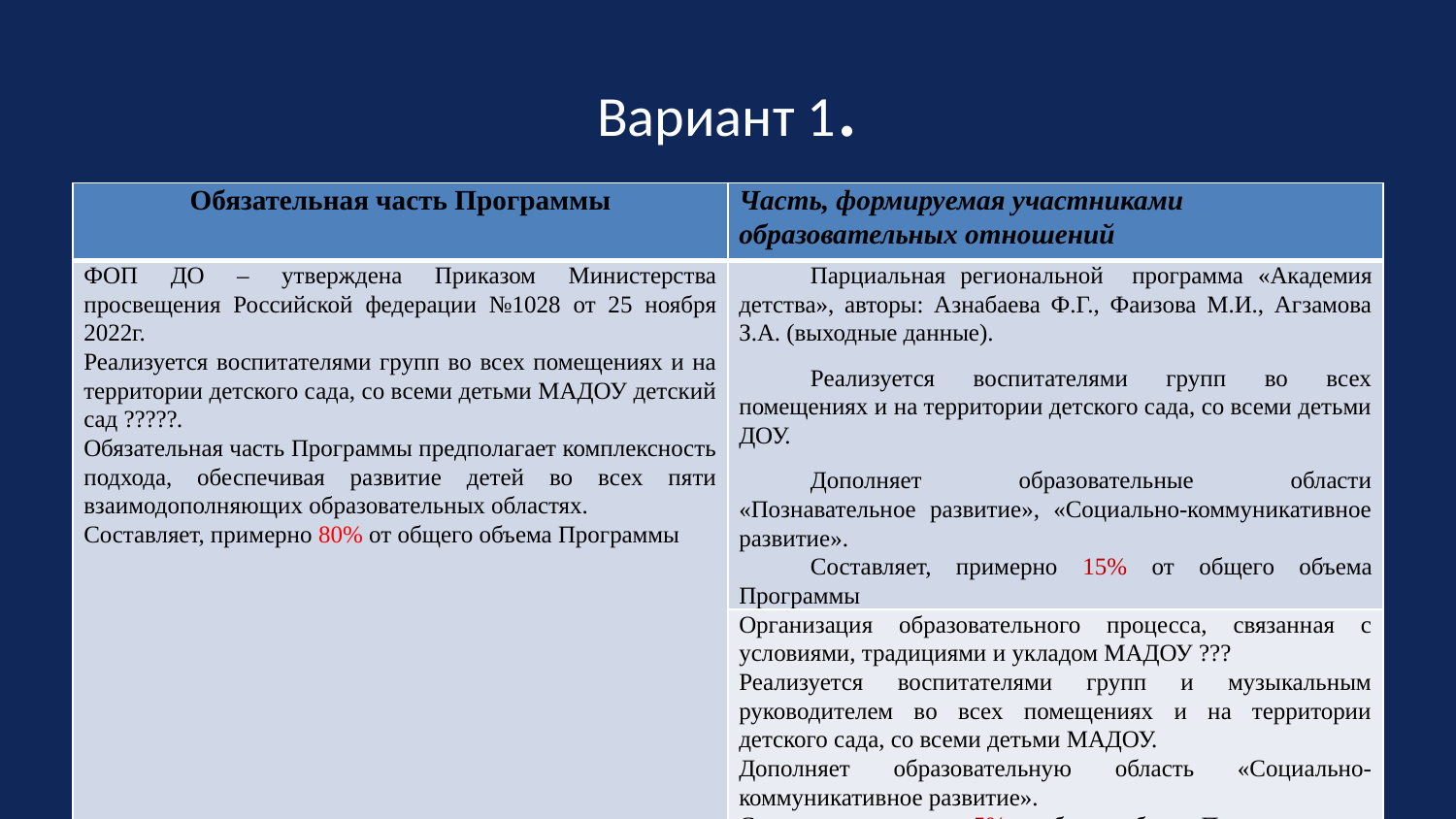

# Вариант 1.
| Обязательная часть Программы | Часть, формируемая участниками образовательных отношений |
| --- | --- |
| ФОП ДО – утверждена Приказом Министерства просвещения Российской федерации №1028 от 25 ноября 2022г. Реализуется воспитателями групп во всех помещениях и на территории детского сада, со всеми детьми МАДОУ детский сад ?????. Обязательная часть Программы предполагает комплексность подхода, обеспечивая развитие детей во всех пяти взаимодополняющих образовательных областях. Составляет, примерно 80% от общего объема Программы | Парциальная региональной программа «Академия детства», авторы: Азнабаева Ф.Г., Фаизова М.И., Агзамова З.А. (выходные данные). Реализуется воспитателями групп во всех помещениях и на территории детского сада, со всеми детьми ДОУ. Дополняет образовательные области «Познавательное развитие», «Социально-коммуникативное развитие». Составляет, примерно 15% от общего объема Программы |
|  | Организация образовательного процесса, связанная с условиями, традициями и укладом МАДОУ ??? Реализуется воспитателями групп и музыкальным руководителем во всех помещениях и на территории детского сада, со всеми детьми МАДОУ. Дополняет образовательную область «Социально-коммуникативное развитие». Составляет, примерно 5% от общего объема Программы |